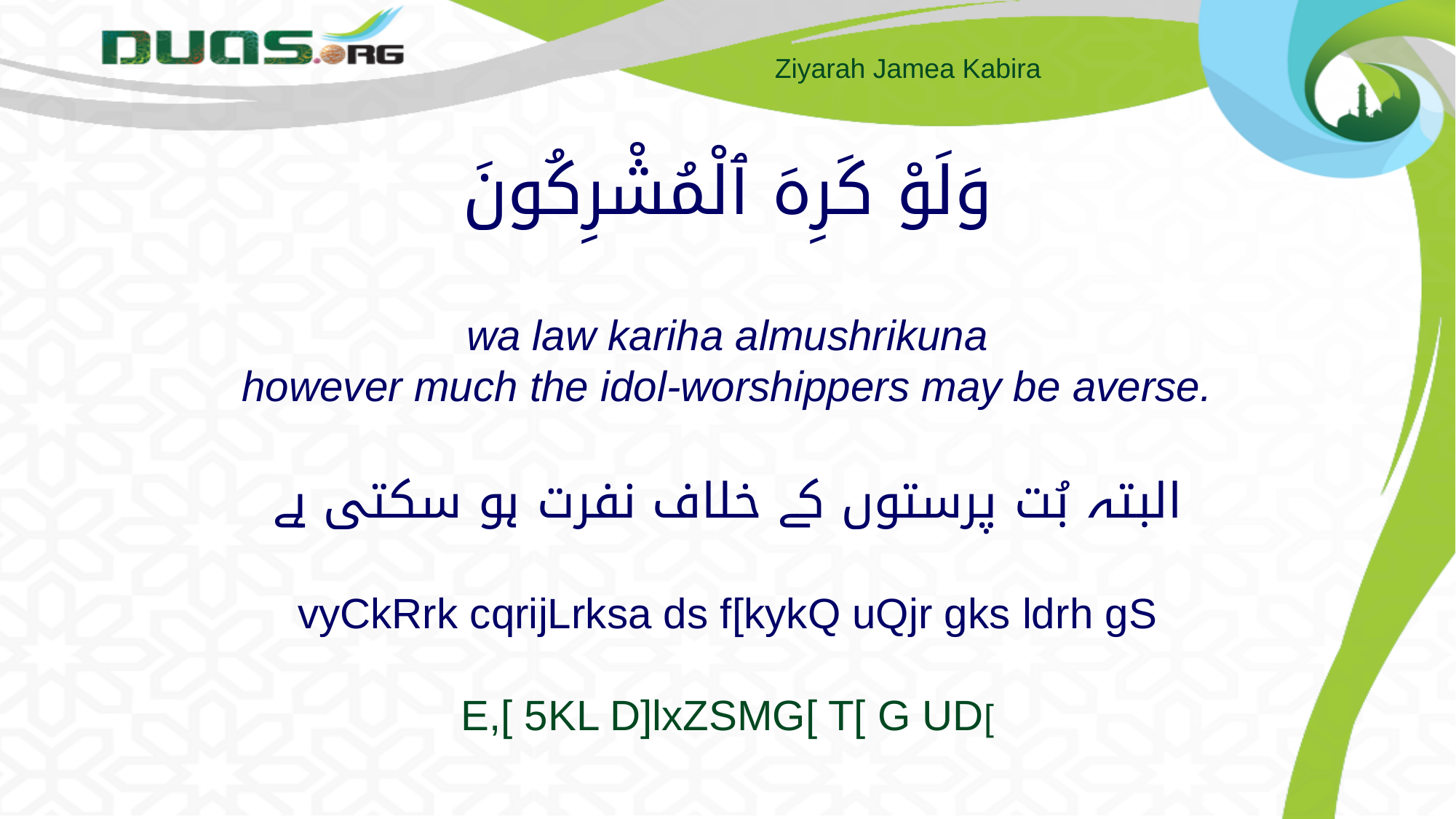

# وَلَوْ كَرِهَ ٱلْمُشْرِكُونَ wa law kariha almushrikuna however much the idol-worshippers may be averse.
البتہ بُت پرستوں کے خلاف نفرت ہو سکتی ہے

vyCkRrk cqrijLrksa ds f[kykQ uQjr gks ldrh gS

E,[ 5KL D]lxZSMG[ T[ G UD[